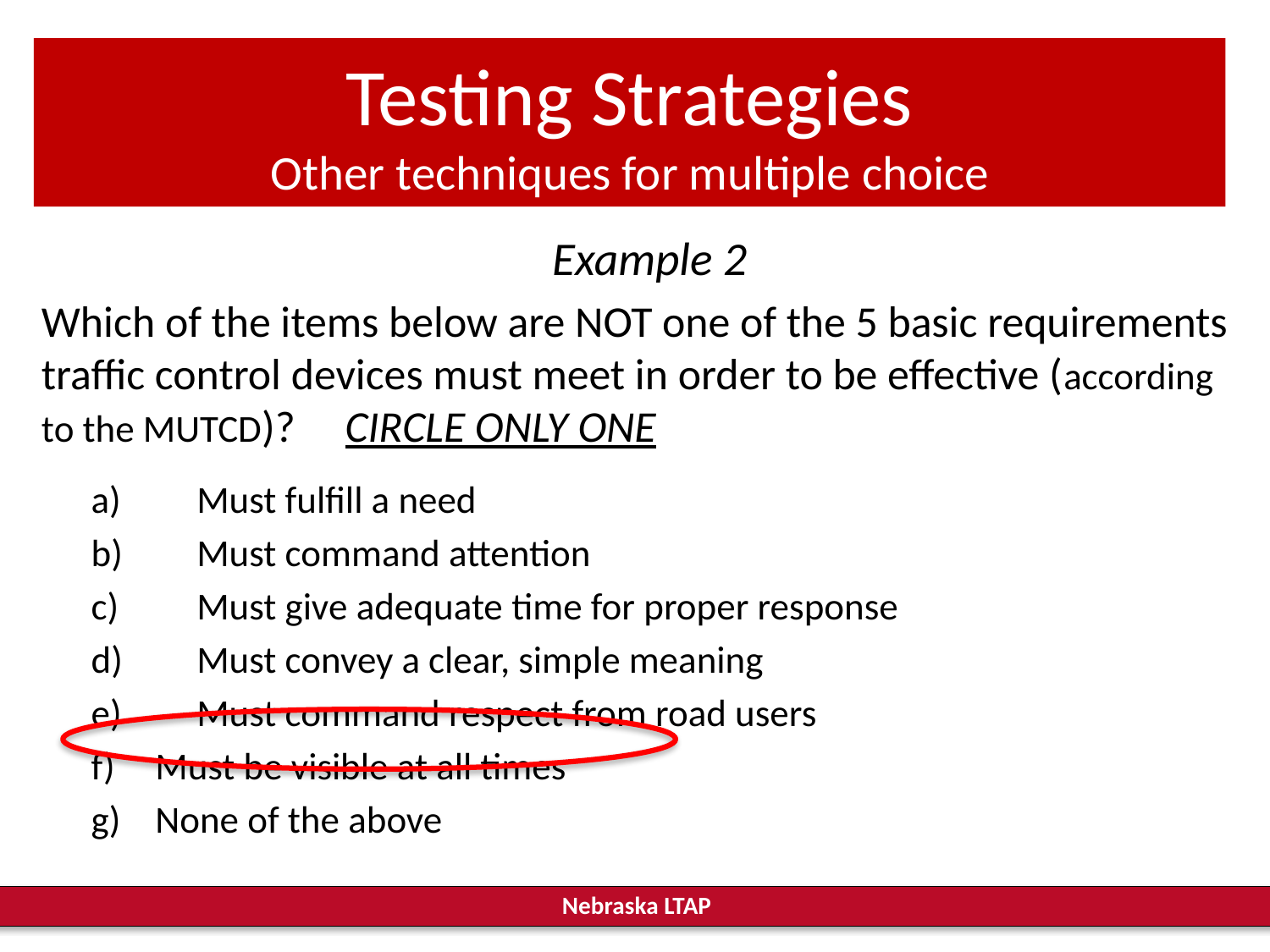

# Testing Strategies Other techniques for multiple choice
Example 2
Which of the items below are NOT one of the 5 basic requirements traffic control devices must meet in order to be effective (according to the MUTCD)?     CIRCLE ONLY ONE

a)	Must fulfill a need
b)	Must command attention
c)	Must give adequate time for proper response
d)	Must convey a clear, simple meaning
e)	Must command respect from road users
Must be visible at all times
None of the above